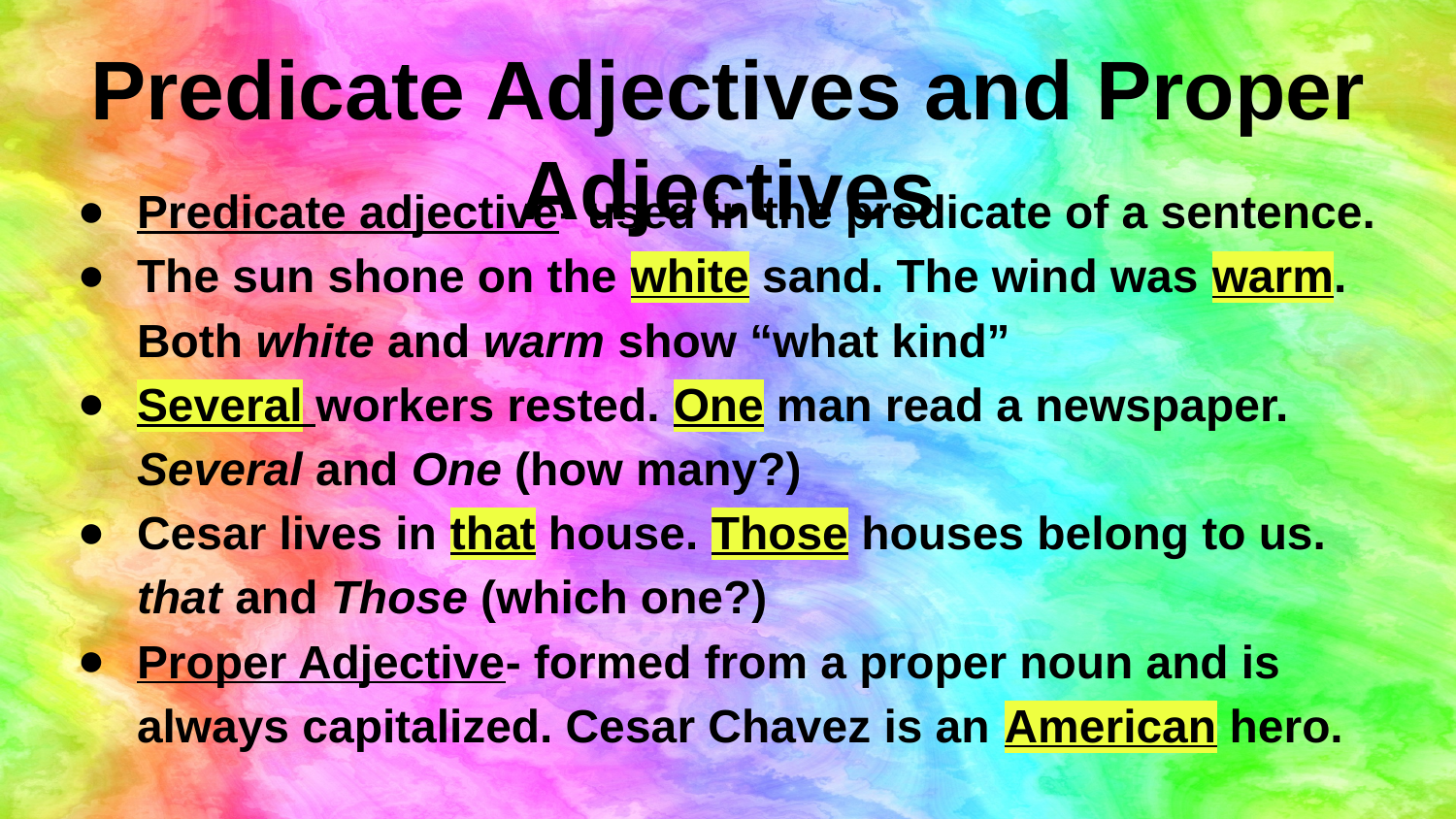

# Predicate Adjectives and Proper Adjectives
Predicate adjective- used in the predicate of a sentence.
The sun shone on the white sand. The wind was warm. Both white and warm show “what kind”
Several workers rested. One man read a newspaper. Several and One (how many?)
Cesar lives in that house. Those houses belong to us. that and Those (which one?)
Proper Adjective- formed from a proper noun and is always capitalized. Cesar Chavez is an American hero.